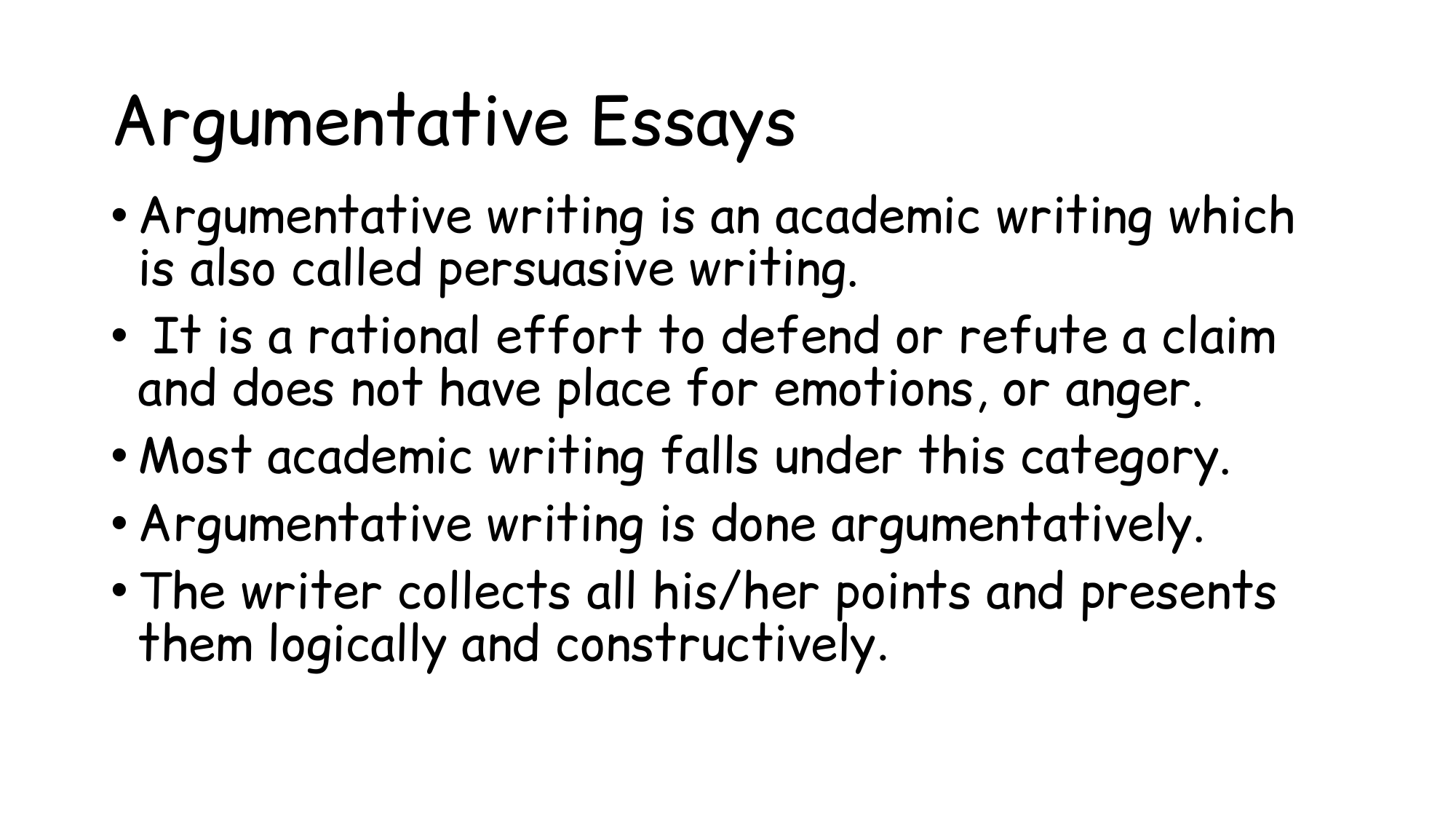

# Argumentative Essays
Argumentative writing is an academic writing which is also called persuasive writing.
 It is a rational effort to defend or refute a claim and does not have place for emotions, or anger.
Most academic writing falls under this category.
Argumentative writing is done argumentatively.
The writer collects all his/her points and presents them logically and constructively.